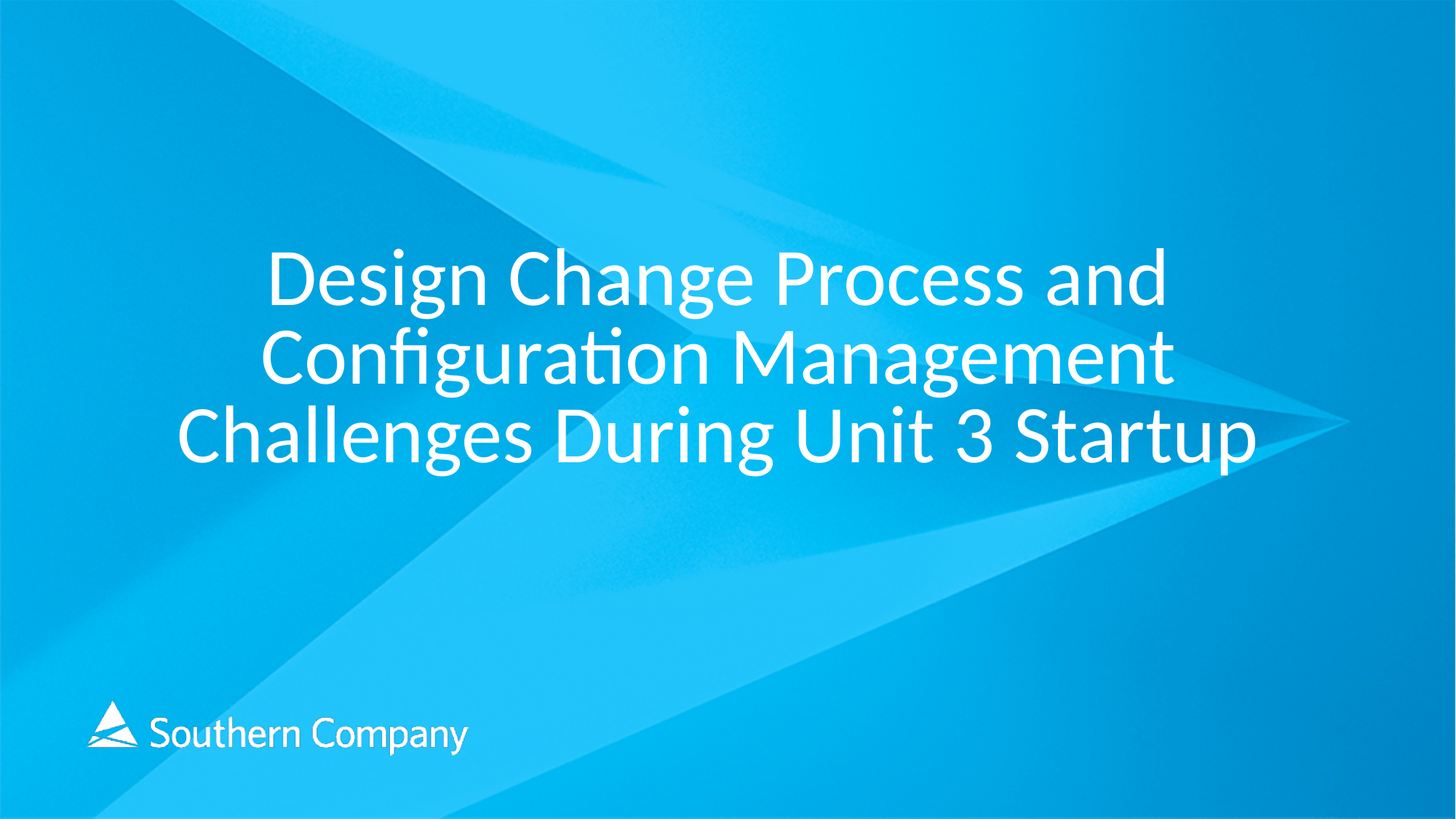

# Design Change Process and Configuration Management Challenges During Unit 3 Startup